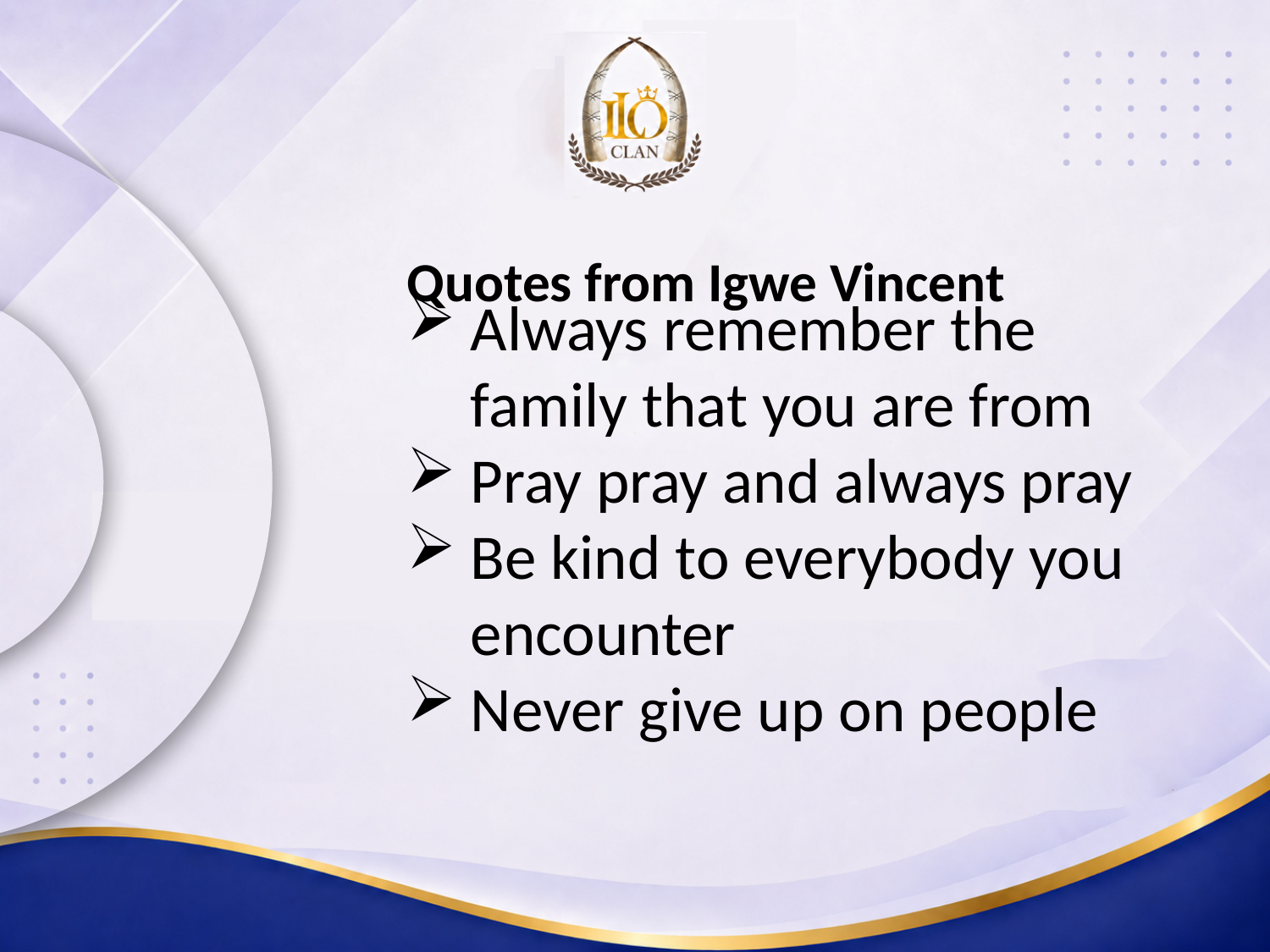

Quotes from Igwe Vincent
Always remember the family that you are from
Pray pray and always pray
Be kind to everybody you encounter
Never give up on people